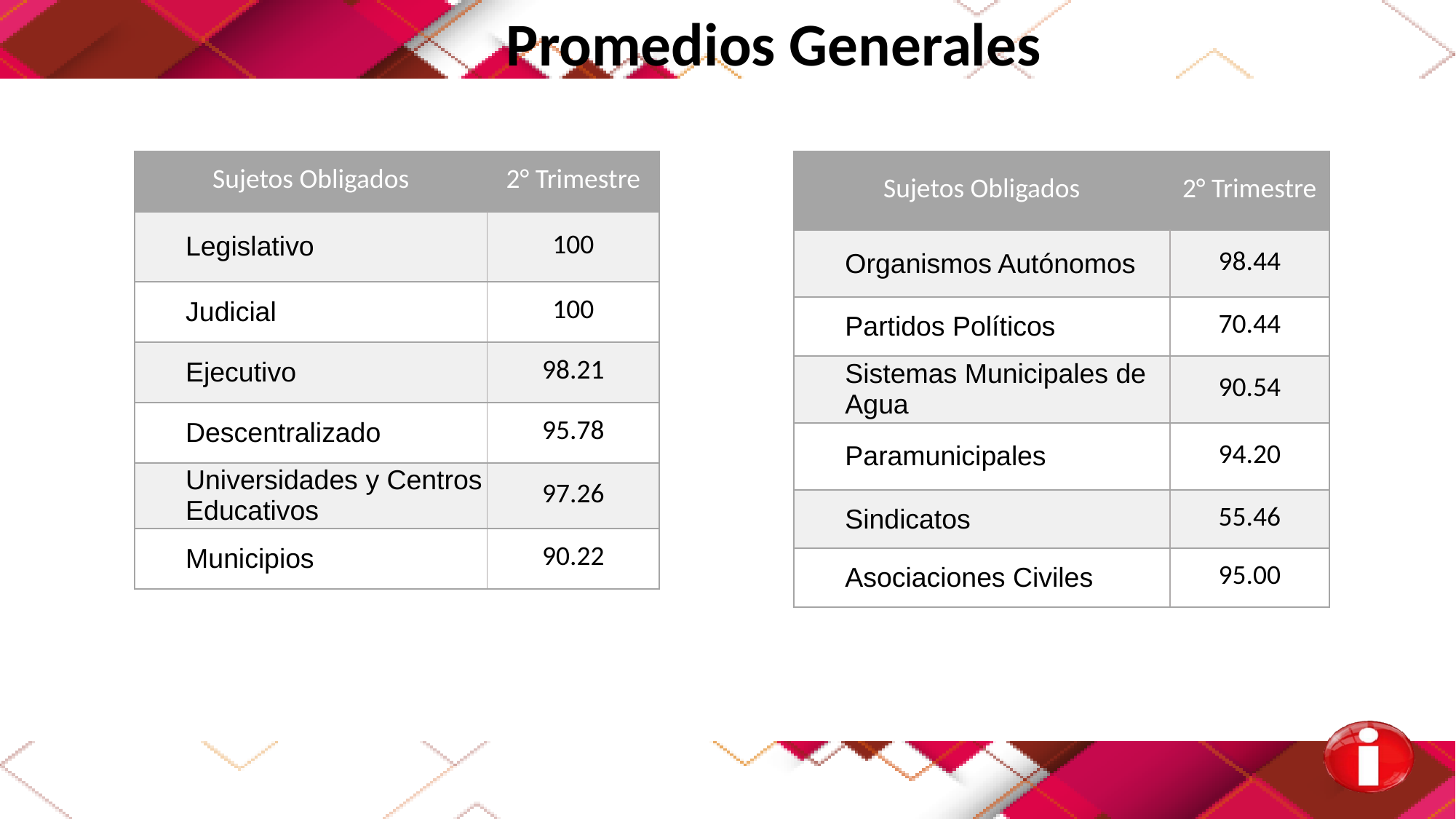

Promedios Generales
| Sujetos Obligados | 2° Trimestre |
| --- | --- |
| Legislativo | 100 |
| Judicial | 100 |
| Ejecutivo | 98.21 |
| Descentralizado | 95.78 |
| Universidades y Centros Educativos | 97.26 |
| Municipios | 90.22 |
| Sujetos Obligados | 2° Trimestre |
| --- | --- |
| Organismos Autónomos | 98.44 |
| Partidos Políticos | 70.44 |
| Sistemas Municipales de Agua | 90.54 |
| Paramunicipales | 94.20 |
| Sindicatos | 55.46 |
| Asociaciones Civiles | 95.00 |